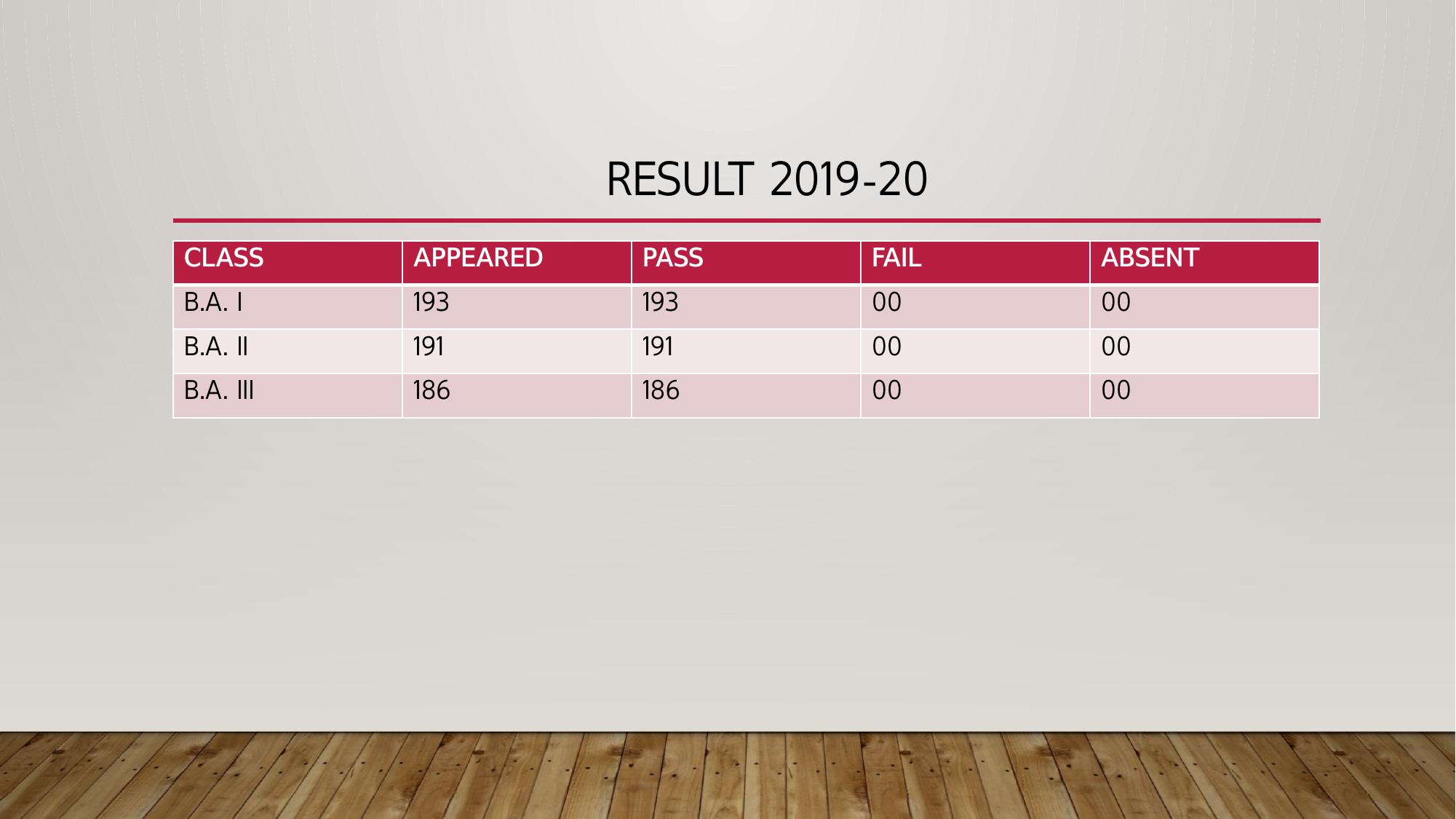

# RESULT 2019-20
| CLASS | APPEARED | PASS | FAIL | ABSENT |
| --- | --- | --- | --- | --- |
| B.A. I | 193 | 193 | 00 | 00 |
| B.A. II | 191 | 191 | 00 | 00 |
| B.A. III | 186 | 186 | 00 | 00 |